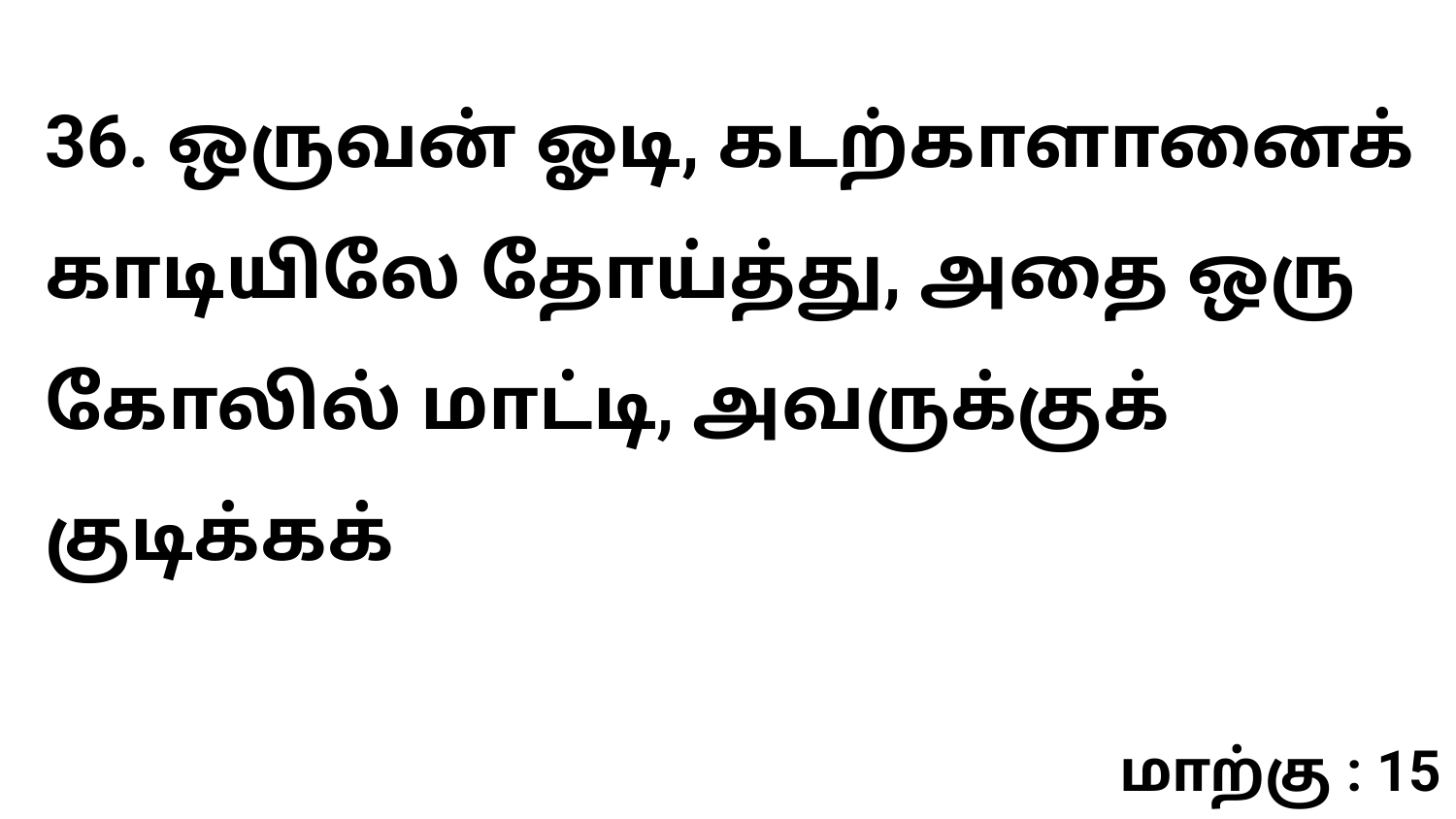

36. ஒருவன் ஓடி, கடற்காளானைக் காடியிலே தோய்த்து, அதை ஒரு கோலில் மாட்டி, அவருக்குக் குடிக்கக்
மாற்கு : 15